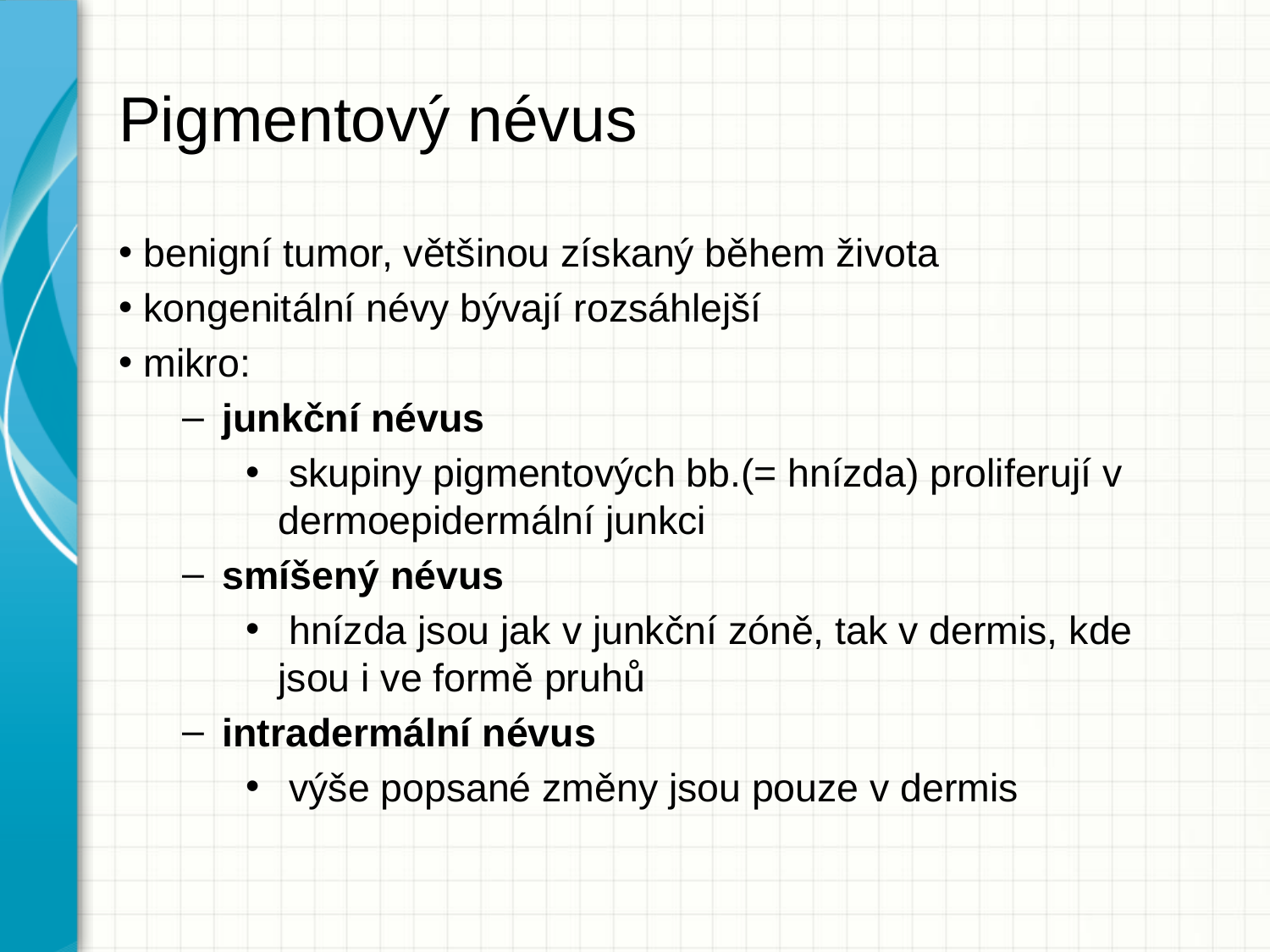

# Pigmentový névus
benigní tumor, většinou získaný během života
kongenitální névy bývají rozsáhlejší
mikro:
junkční névus
 skupiny pigmentových bb.(= hnízda) proliferují v dermoepidermální junkci
smíšený névus
 hnízda jsou jak v junkční zóně, tak v dermis, kde jsou i ve formě pruhů
intradermální névus
 výše popsané změny jsou pouze v dermis